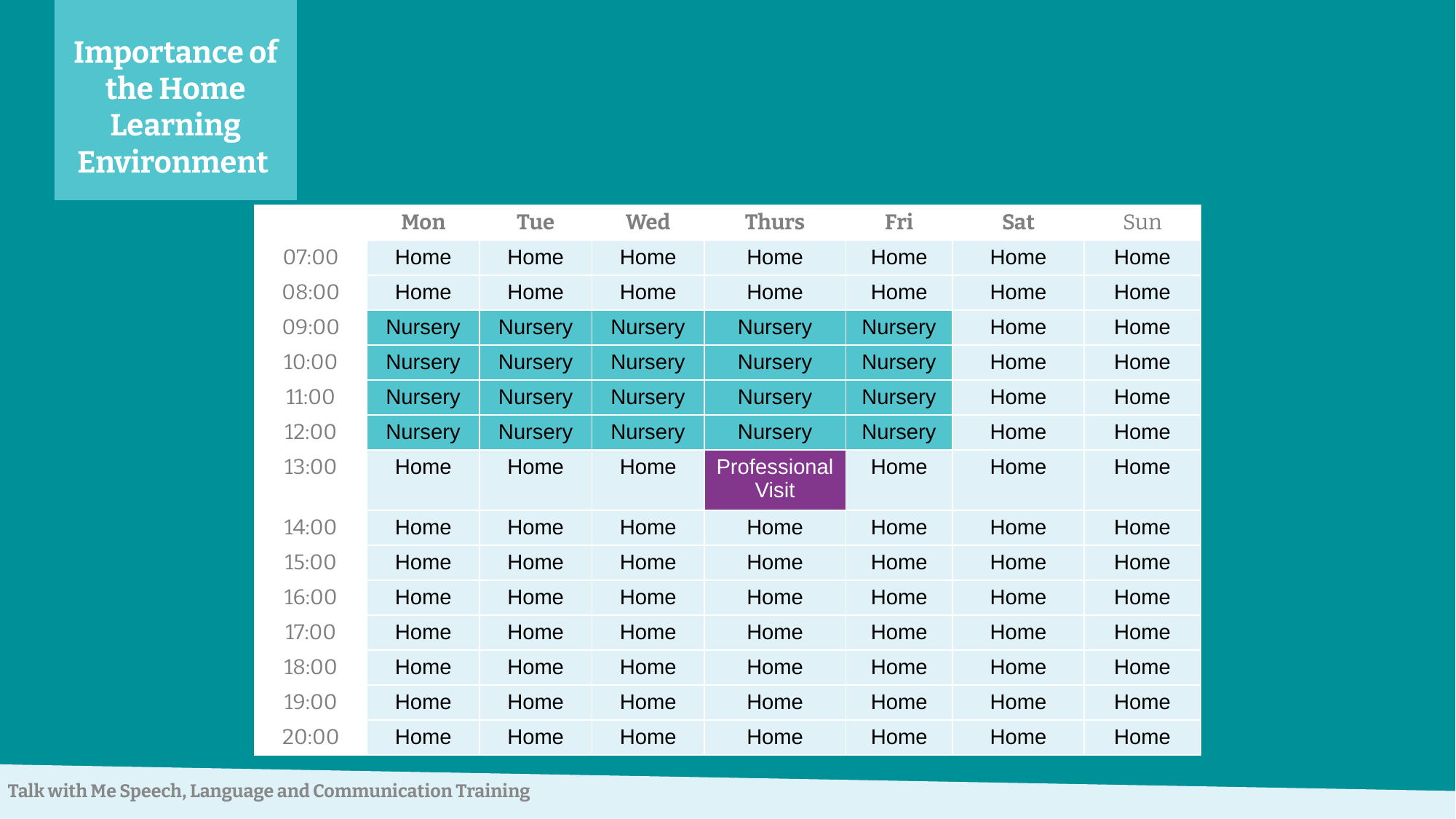

Importance of the Home Learning Environment
|  | Mon | Tue | Wed | Thurs | Fri | Sat | Sun |
| --- | --- | --- | --- | --- | --- | --- | --- |
| 07:00 | Home | Home | Home | Home | Home | Home | Home |
| 08:00 | Home | Home | Home | Home | Home | Home | Home |
| 09:00 | Nursery | Nursery | Nursery | Nursery | Nursery | Home | Home |
| 10:00 | Nursery | Nursery | Nursery | Nursery | Nursery | Home | Home |
| 11:00 | Nursery | Nursery | Nursery | Nursery | Nursery | Home | Home |
| 12:00 | Nursery | Nursery | Nursery | Nursery | Nursery | Home | Home |
| 13:00 | Home | Home | Home | Professional Visit | Home | Home | Home |
| 14:00 | Home | Home | Home | Home | Home | Home | Home |
| 15:00 | Home | Home | Home | Home | Home | Home | Home |
| 16:00 | Home | Home | Home | Home | Home | Home | Home |
| 17:00 | Home | Home | Home | Home | Home | Home | Home |
| 18:00 | Home | Home | Home | Home | Home | Home | Home |
| 19:00 | Home | Home | Home | Home | Home | Home | Home |
| 20:00 | Home | Home | Home | Home | Home | Home | Home |
Talk with Me Speech, Language and Communication Training